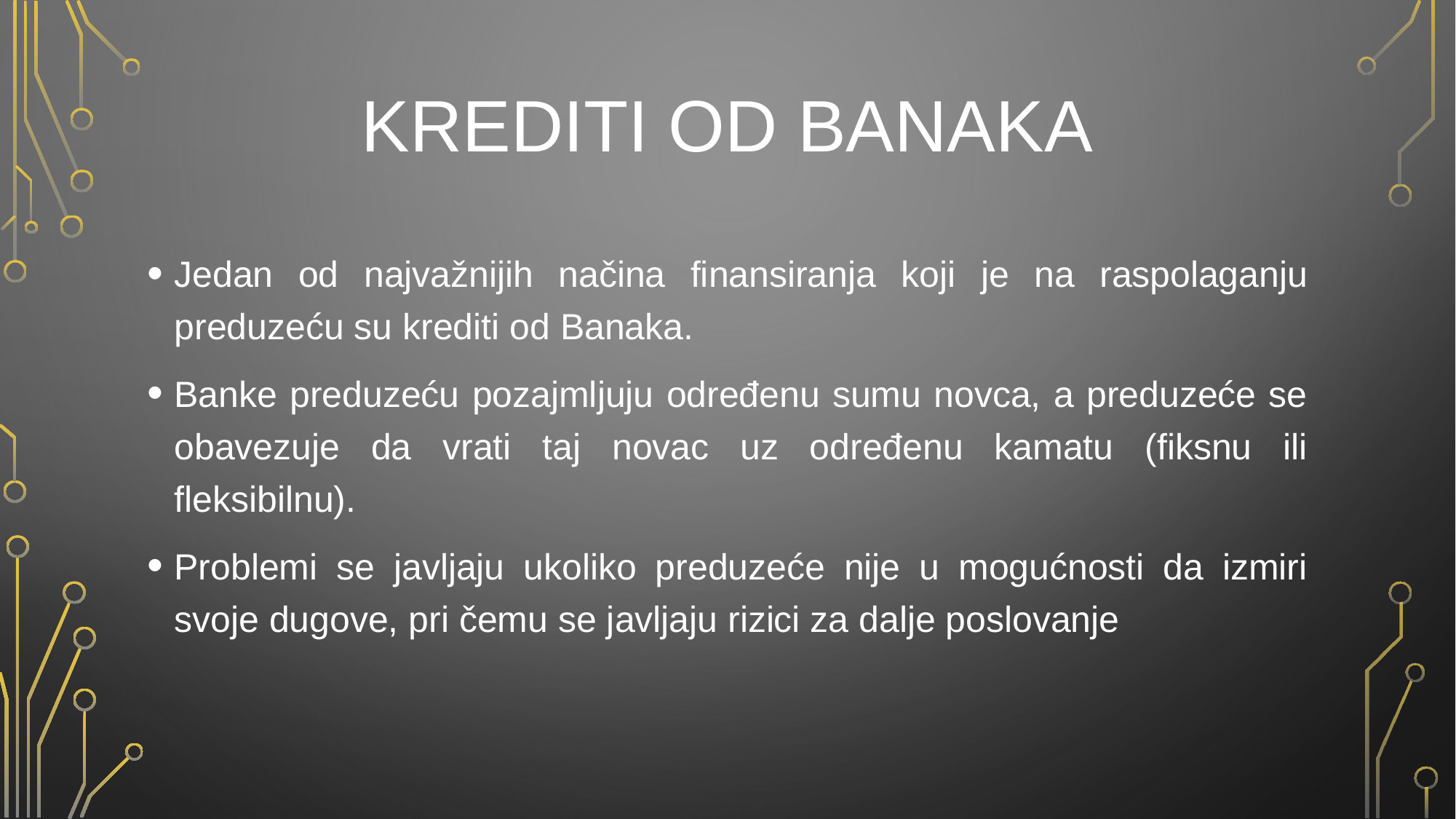

# Krediti od banaka
Jedan od najvažnijih načina finansiranja koji je na raspolaganju preduzeću su krediti od Banaka.
Banke preduzeću pozajmljuju određenu sumu novca, a preduzeće se obavezuje da vrati taj novac uz određenu kamatu (fiksnu ili fleksibilnu).
Problemi se javljaju ukoliko preduzeće nije u mogućnosti da izmiri svoje dugove, pri čemu se javljaju rizici za dalje poslovanje